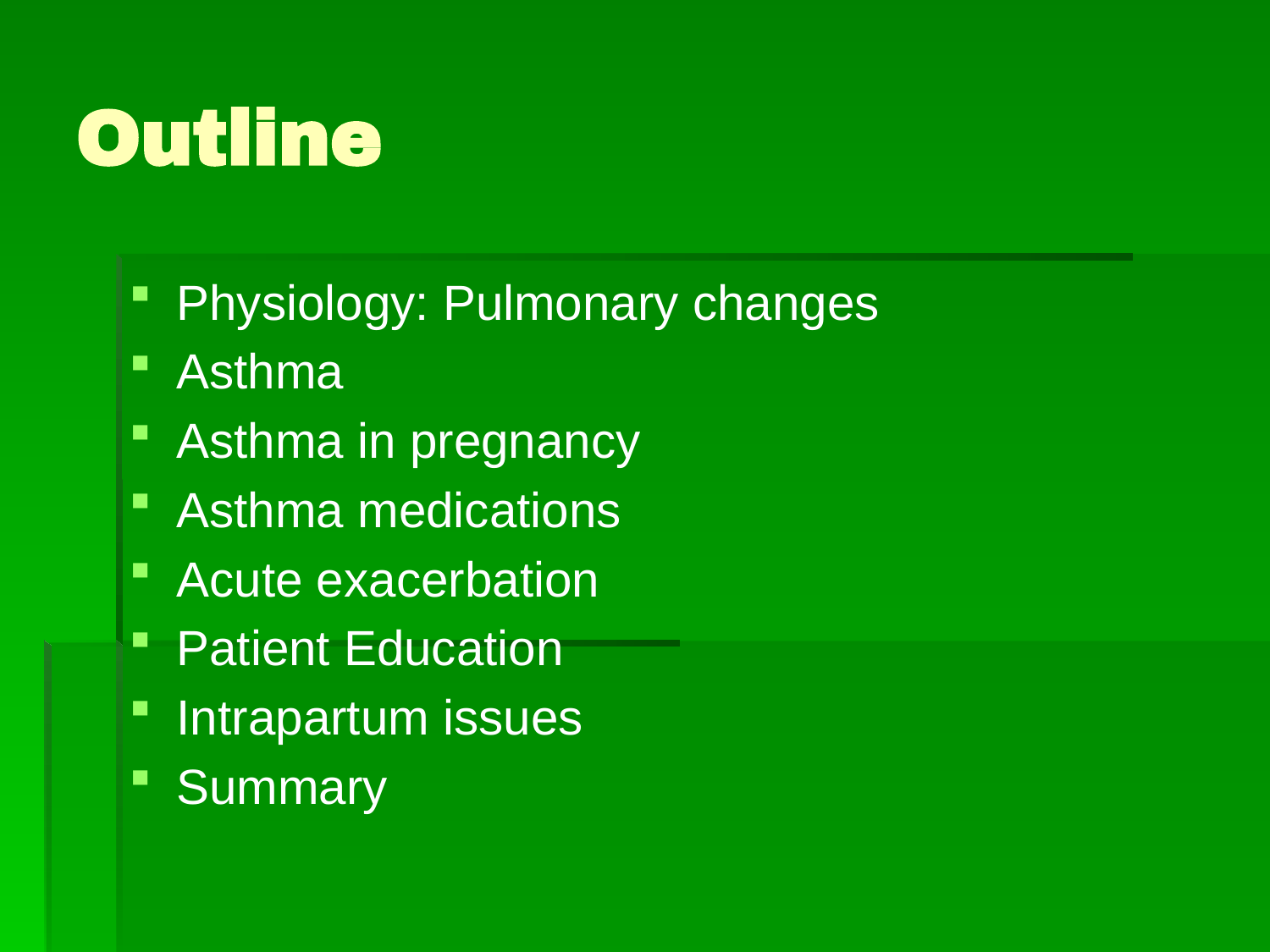

# Outline
Physiology: Pulmonary changes
Asthma
Asthma in pregnancy
Asthma medications
Acute exacerbation
Patient Education
Intrapartum issues
Summary